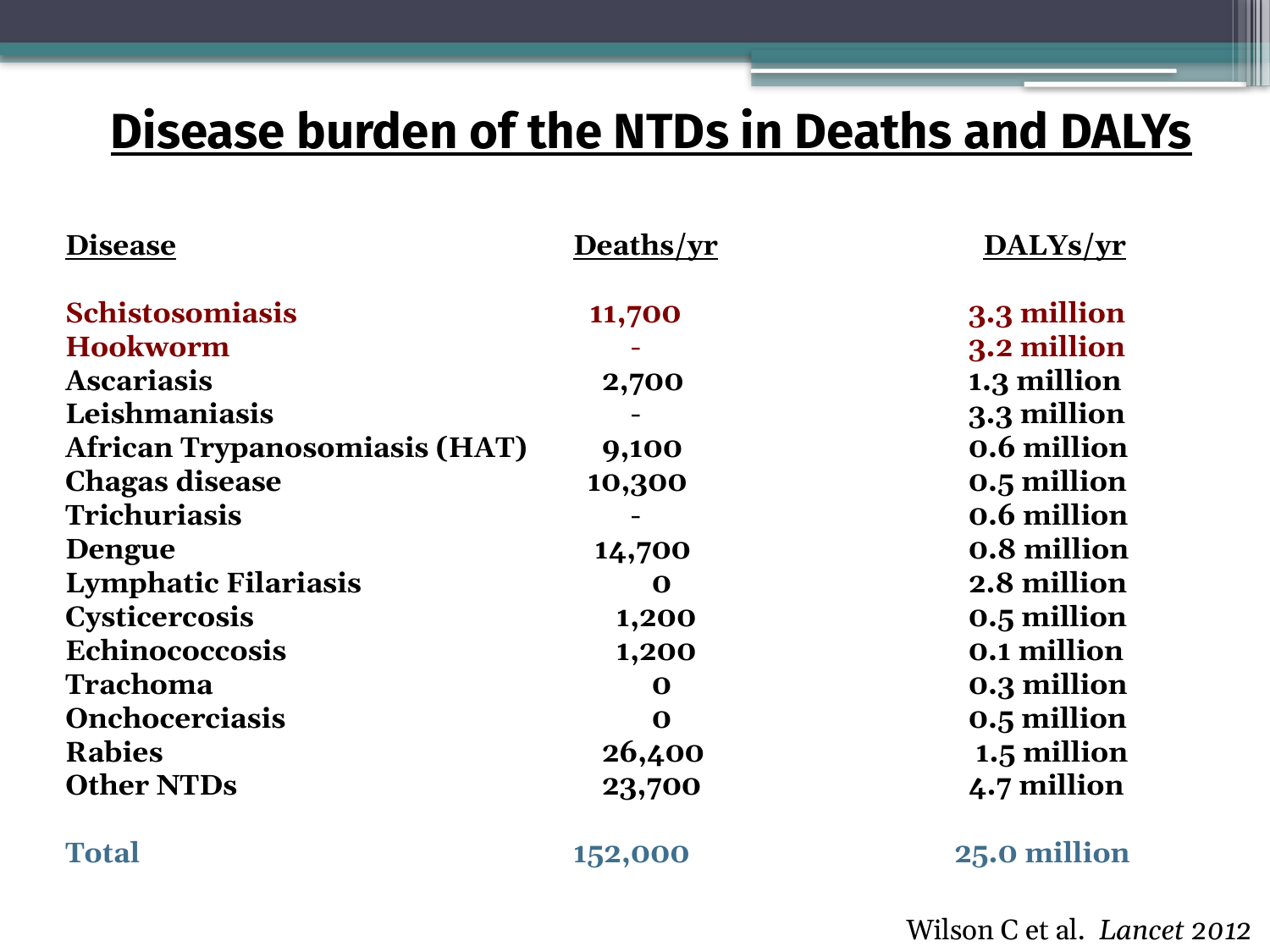

Disease burden of the NTDs in Deaths and DALYs
Disease				Deaths/yr		    DALYs/yr

Schistosomiasis		                    11,700			  3.3 million
Hookworm			        -			  3.2 million
Ascariasis			    2,700			  1.3 million
Leishmaniasis			        -			  3.3 million
African Trypanosomiasis (HAT)	    9,100			  0.6 million
Chagas disease			  10,300			  0.5 million
Trichuriasis			        - 			  0.6 million
Dengue				   14,700 			  0.8 million
Lymphatic Filariasis		           0			  2.8 million
Cysticercosis			      1,200			  0.5 million
Echinococcosis			      1,200			  0.1 million
Trachoma			           0 			  0.3 million
Onchocerciasis			           0			  0.5 million
Rabies				    26,400		   1.5 million
Other NTDs			    23,700		  4.7 million

Total				152,000			25.0 million
Wilson C et al.  Lancet 2012